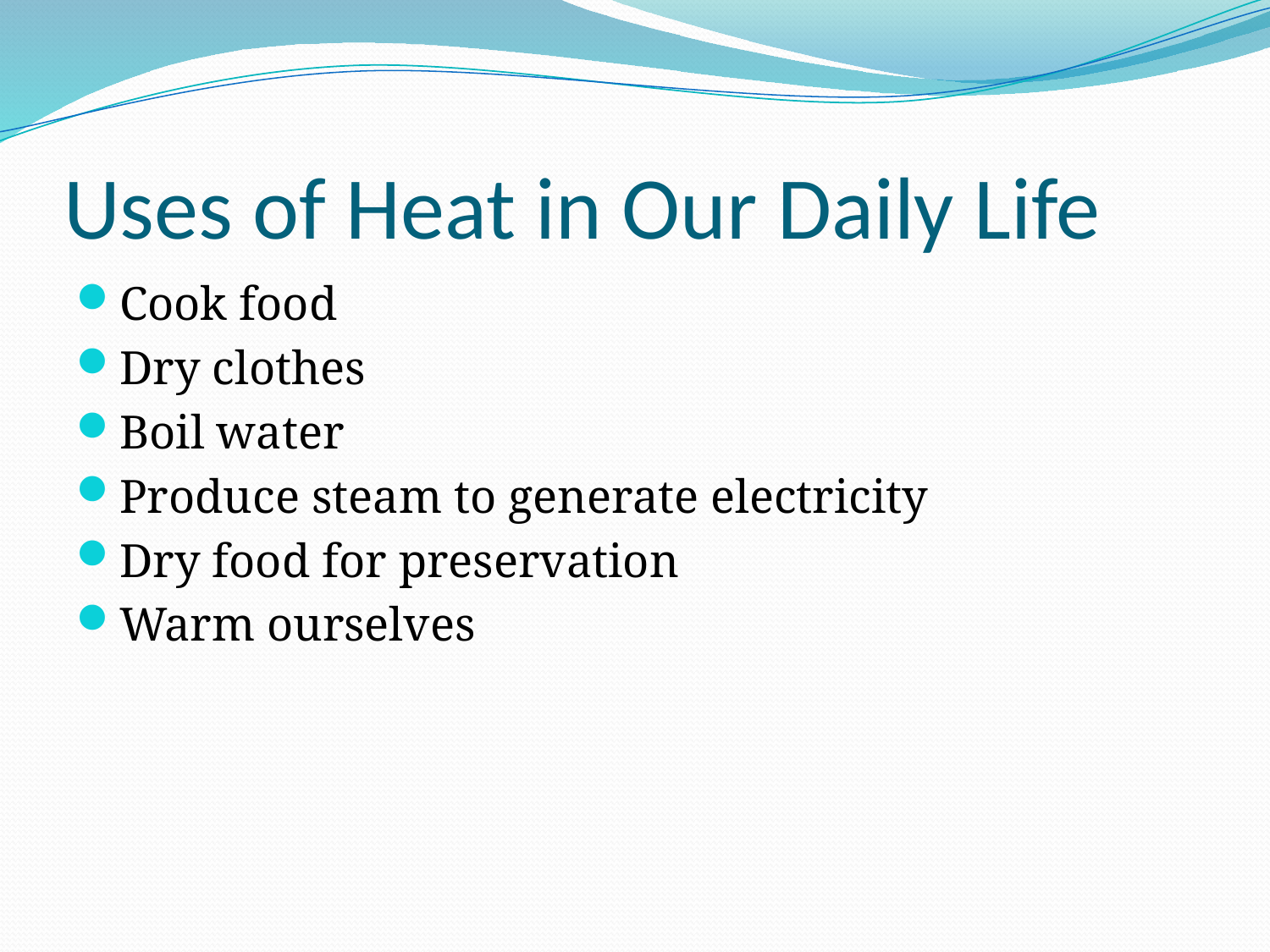

# Uses of Heat in Our Daily Life
Cook food
Dry clothes
Boil water
Produce steam to generate electricity
Dry food for preservation
Warm ourselves